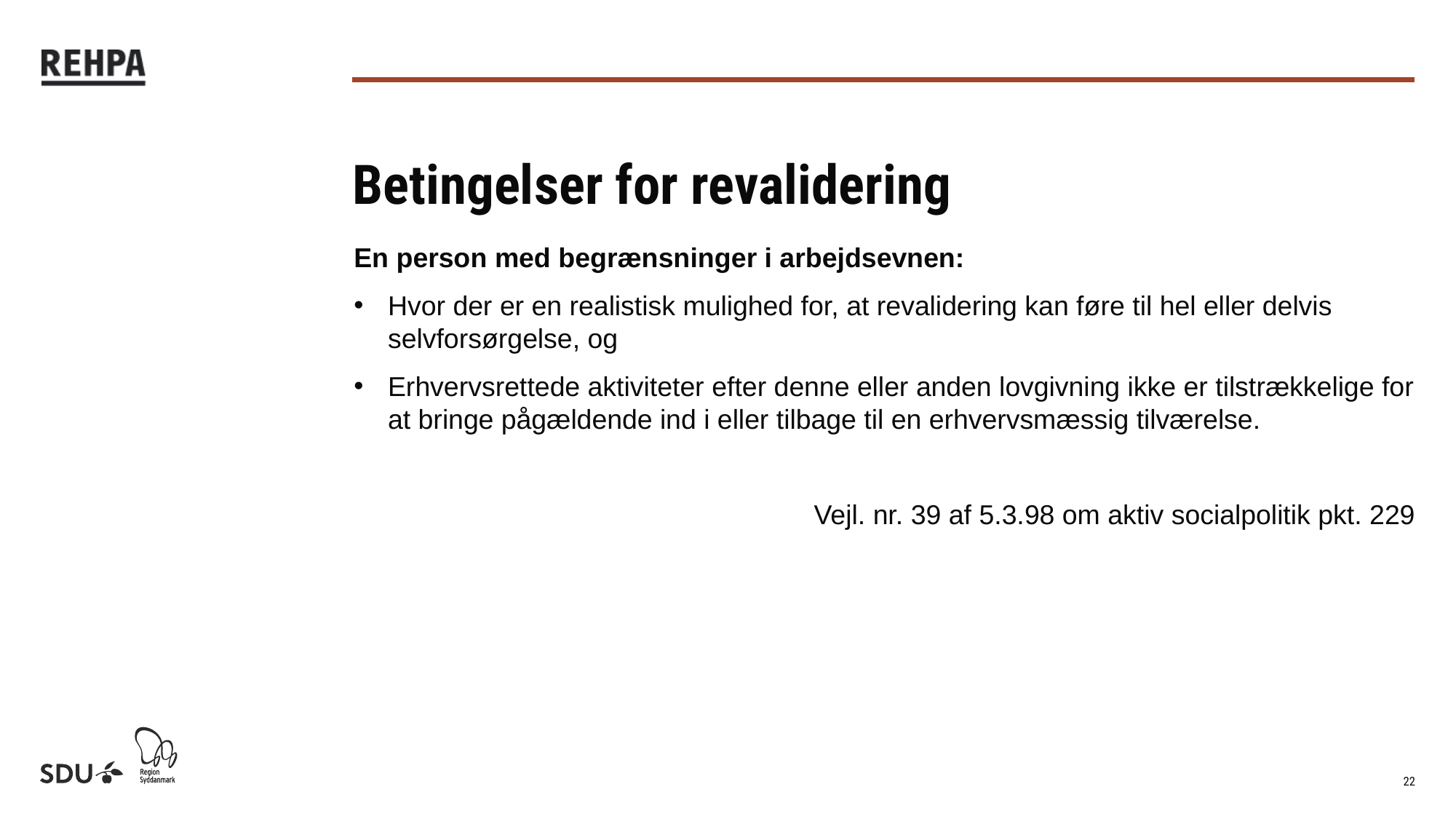

# Betingelser for revalidering
En person med begrænsninger i arbejdsevnen:
Hvor der er en realistisk mulighed for, at revalidering kan føre til hel eller delvis selvforsørgelse, og
Erhvervsrettede aktiviteter efter denne eller anden lovgivning ikke er tilstrækkelige for at bringe pågældende ind i eller tilbage til en erhvervsmæssig tilværelse.

Vejl. nr. 39 af 5.3.98 om aktiv socialpolitik pkt. 229

22